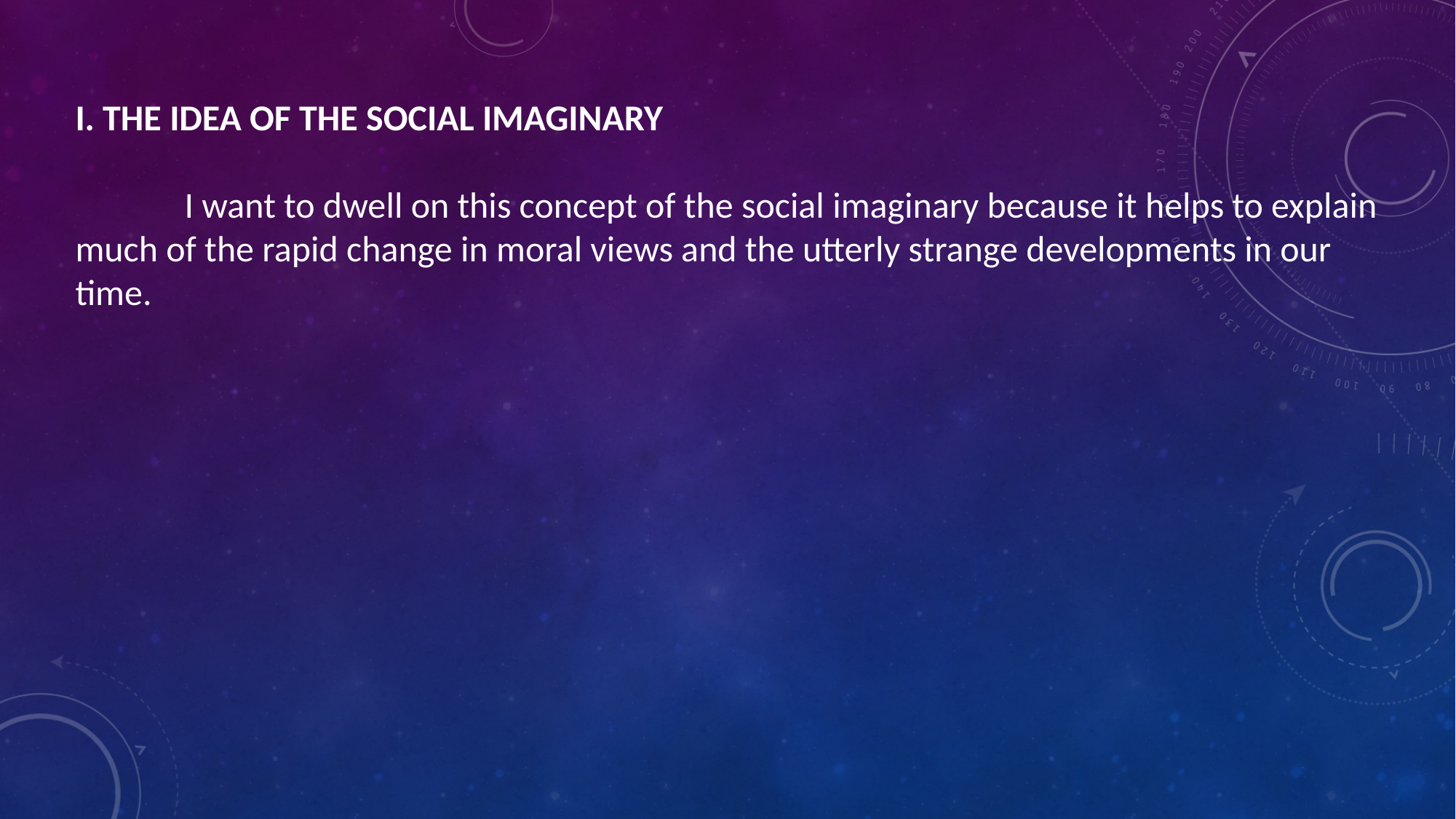

I. THE IDEA OF THE SOCIAL IMAGINARY

	I want to dwell on this concept of the social imaginary because it helps to explain much of the rapid change in moral views and the utterly strange developments in our time.